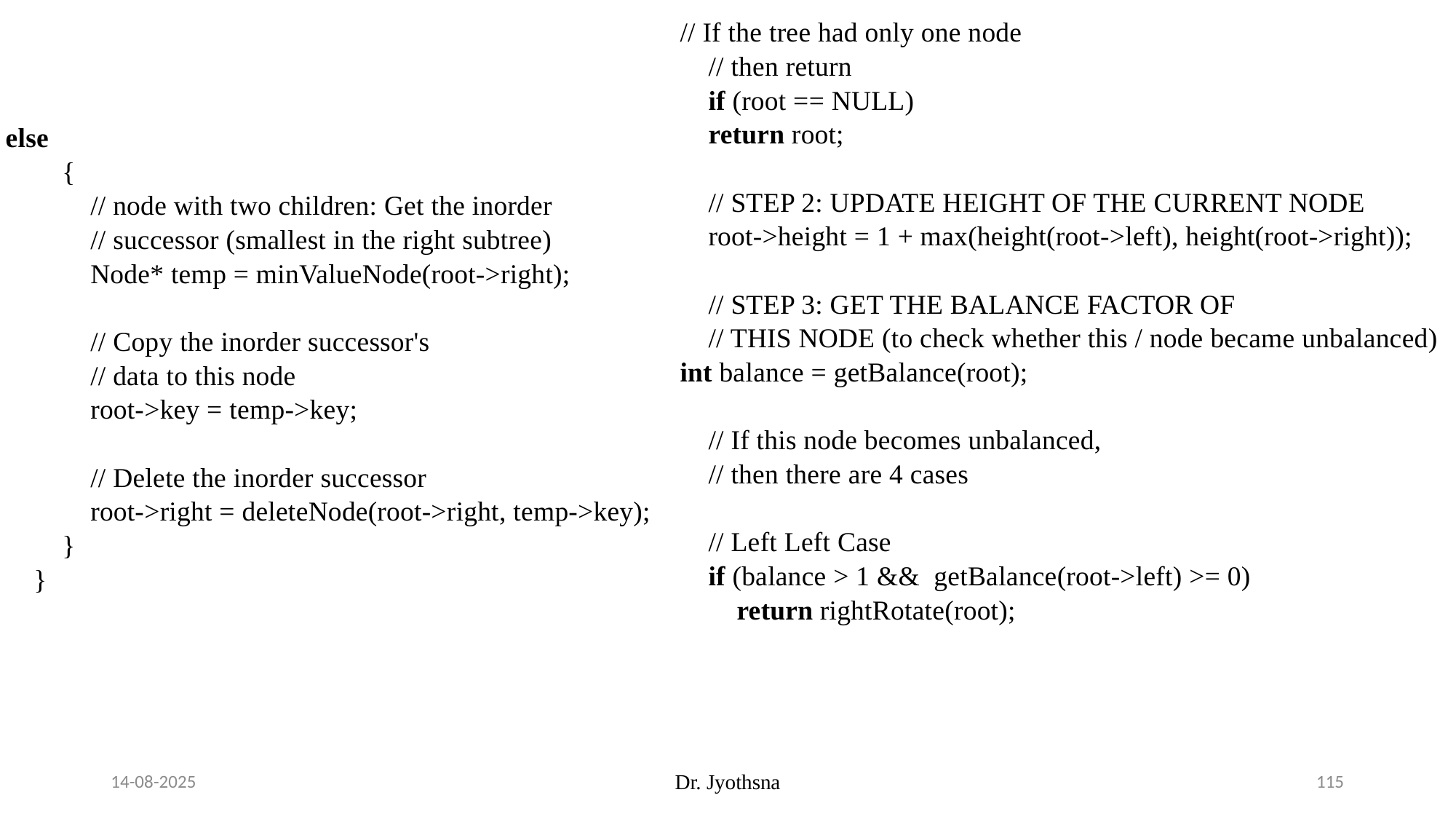

// If the tree had only one node
    // then return
    if (root == NULL)
    return root;

    // STEP 2: UPDATE HEIGHT OF THE CURRENT NODE
    root->height = 1 + max(height(root->left), height(root->right));

    // STEP 3: GET THE BALANCE FACTOR OF
    // THIS NODE (to check whether this / node became unbalanced)
int balance = getBalance(root);

    // If this node becomes unbalanced,
    // then there are 4 cases

    // Left Left Case
    if (balance > 1 &&  getBalance(root->left) >= 0)
        return rightRotate(root);

else
        {
            // node with two children: Get the inorder
            // successor (smallest in the right subtree)
            Node* temp = minValueNode(root->right);

            // Copy the inorder successor's
            // data to this node
            root->key = temp->key;

            // Delete the inorder successor
            root->right = deleteNode(root->right, temp->key);
        }
    }
14-08-2025
Dr. Jyothsna
115